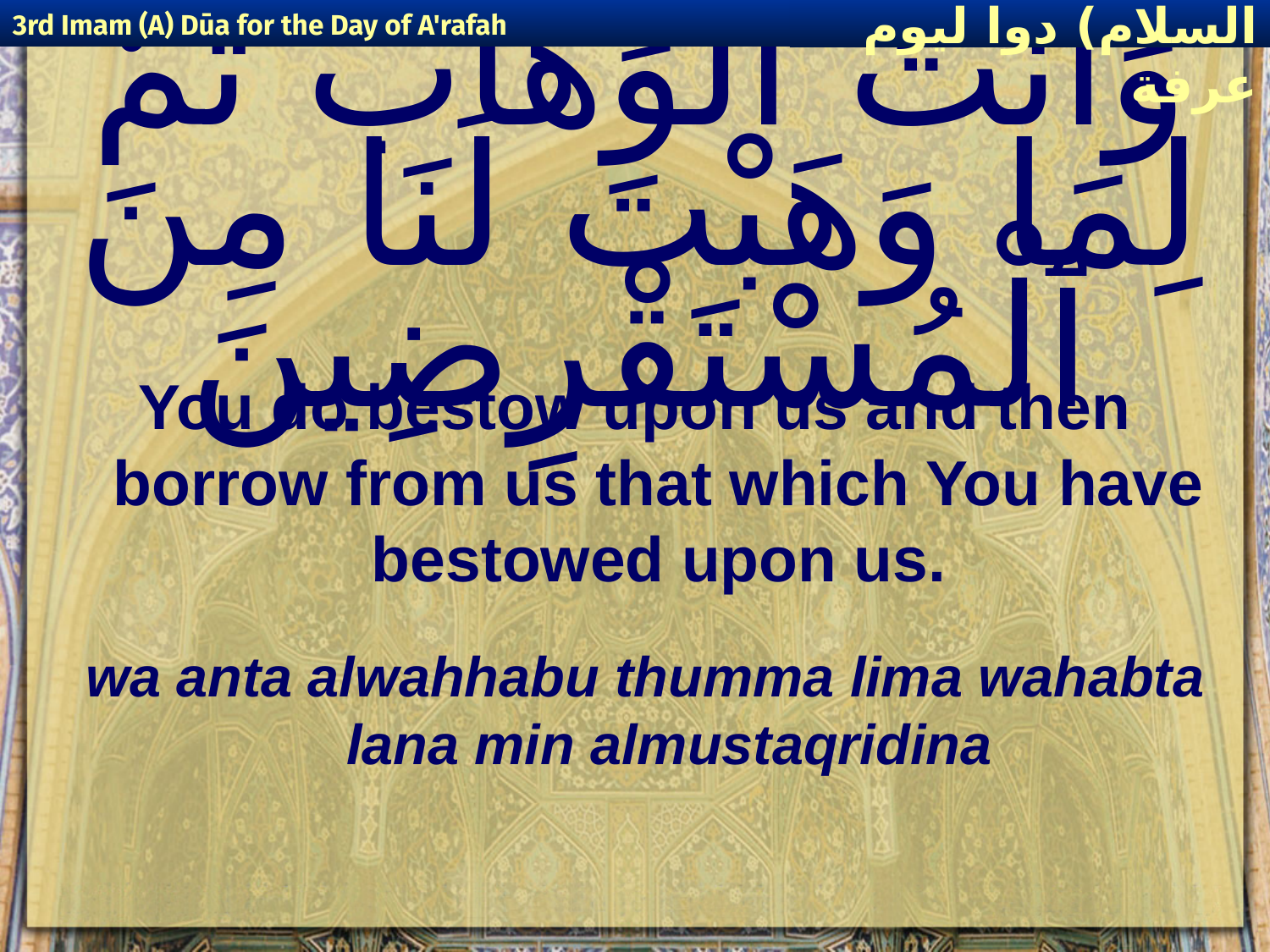

3rd Imam (A) Dūa for the Day of A'rafah
إمام حسين(عليه السلام) دوا ليوم عرفة
# وَانْتَ ٱلْوَهَّابُ ثُمَّ لِمَا وَهَبْتَ لَنَا مِنَ ٱلْمُسْتَقْرِضِينَ
You do bestow upon us and then borrow from us that which You have bestowed upon us.
wa anta alwahhabu thumma lima wahabta lana min almustaqridina